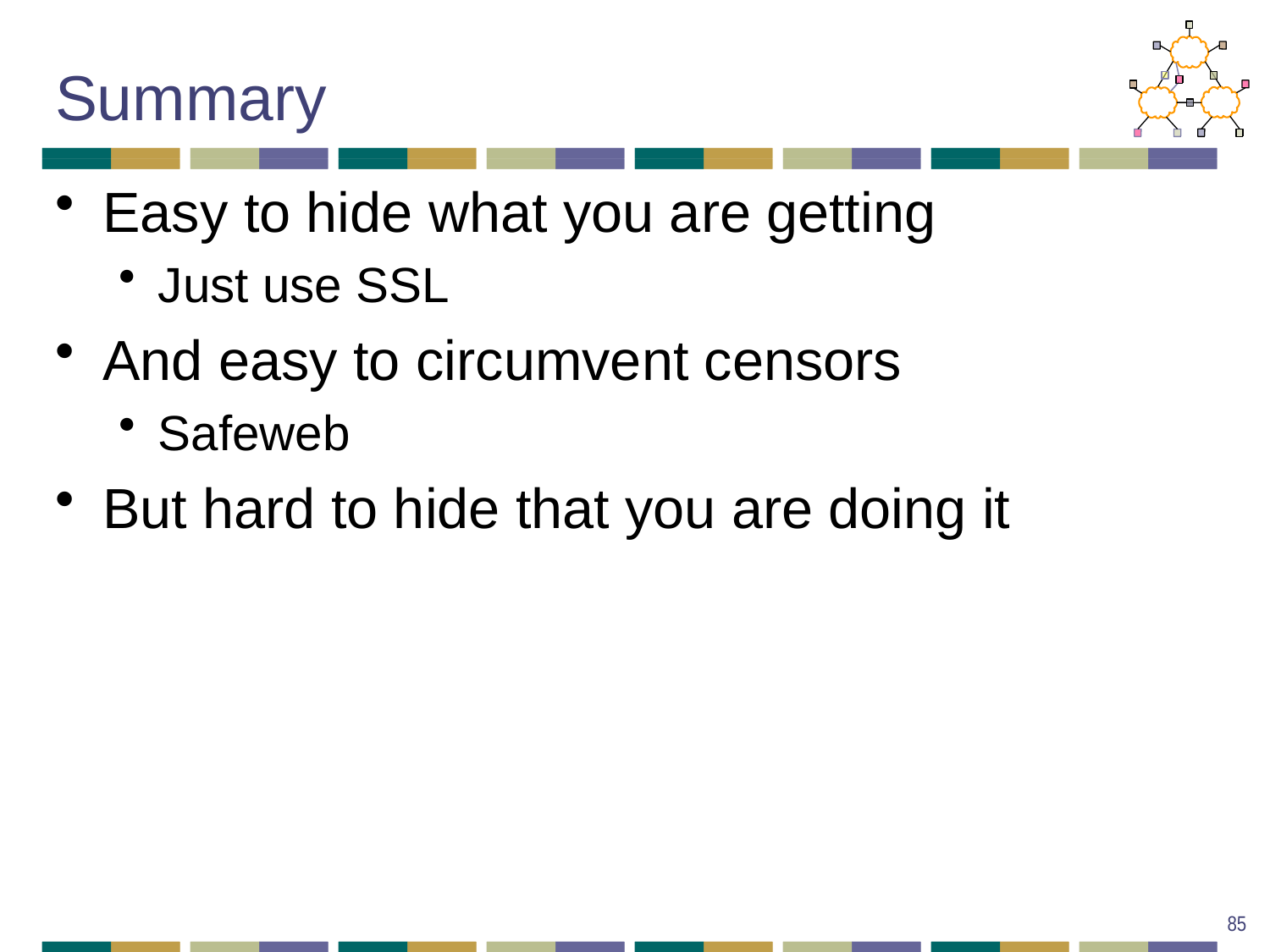

# Summary
Easy to hide what you are getting
Just use SSL
And easy to circumvent censors
Safeweb
But hard to hide that you are doing it
85